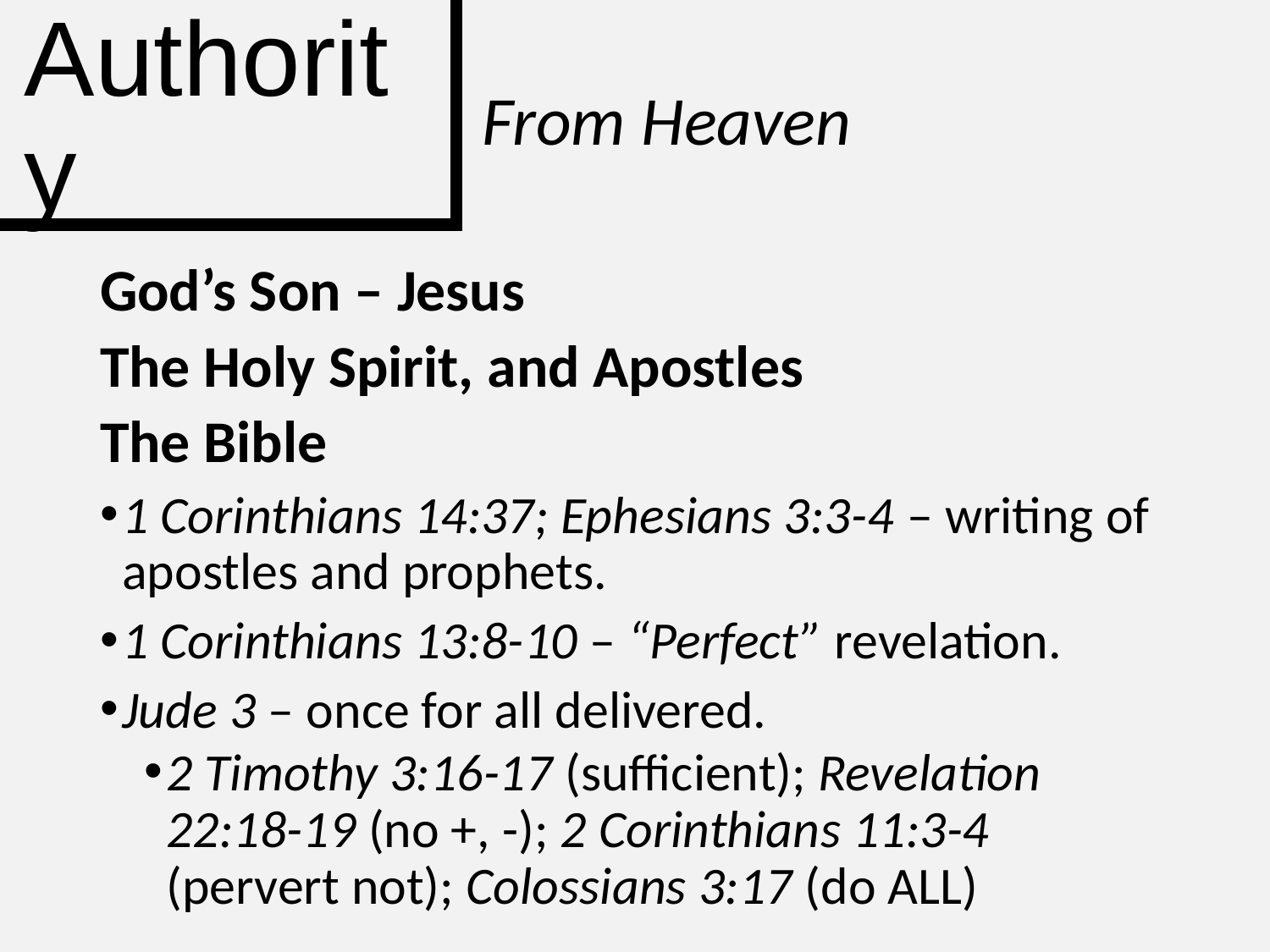

# Authority
From Heaven
God’s Son – Jesus
The Holy Spirit, and Apostles
The Bible
1 Corinthians 14:37; Ephesians 3:3-4 – writing of apostles and prophets.
1 Corinthians 13:8-10 – “Perfect” revelation.
Jude 3 – once for all delivered.
2 Timothy 3:16-17 (sufficient); Revelation 22:18-19 (no +, -); 2 Corinthians 11:3-4 (pervert not); Colossians 3:17 (do ALL)